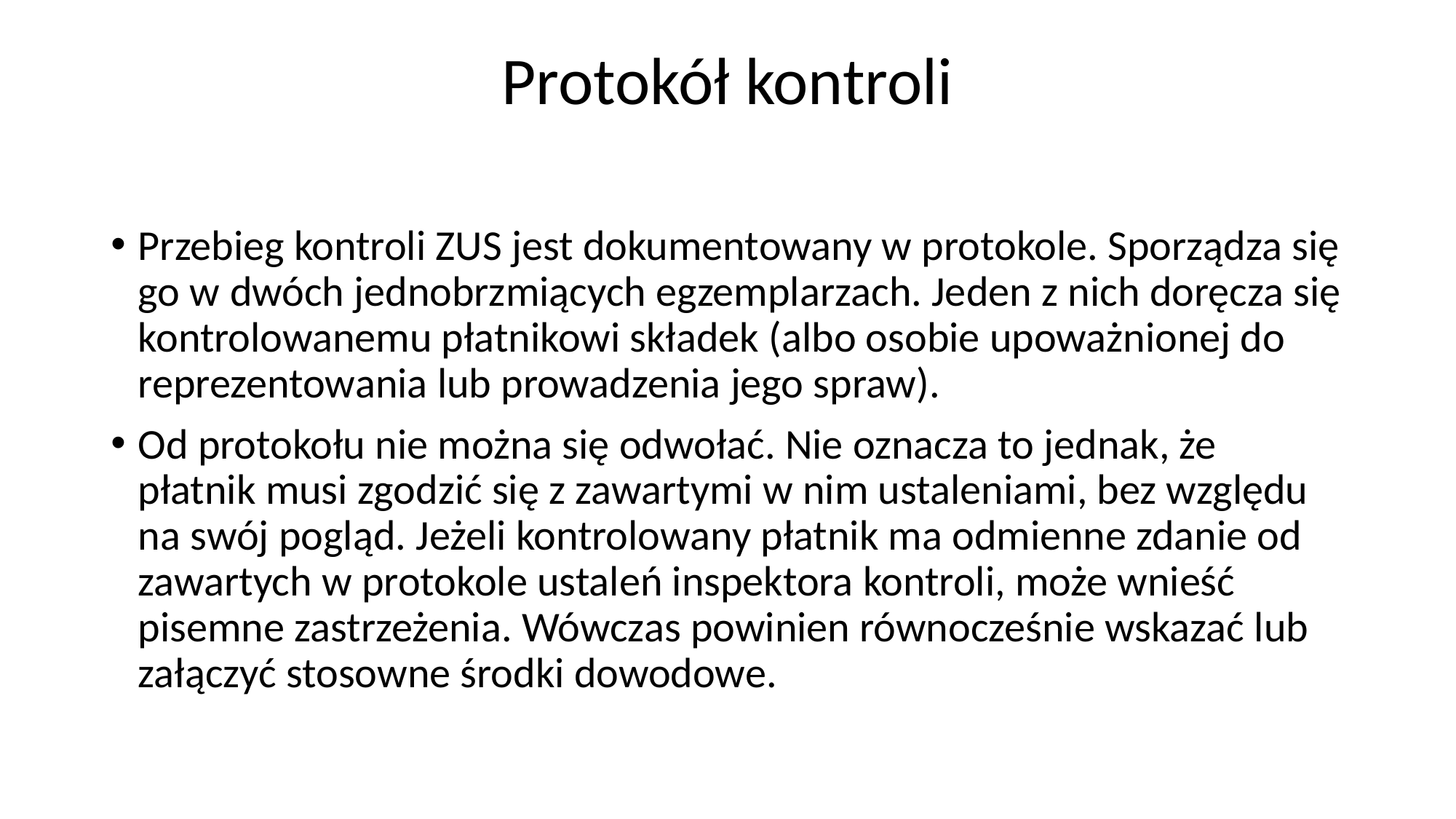

# Protokół kontroli
Przebieg kontroli ZUS jest dokumentowany w protokole. Sporządza się go w dwóch jednobrzmiących egzemplarzach. Jeden z nich doręcza się kontrolowanemu płatnikowi składek (albo osobie upoważnionej do reprezentowania lub prowadzenia jego spraw).
Od protokołu nie można się odwołać. Nie oznacza to jednak, że płatnik musi zgodzić się z zawartymi w nim ustaleniami, bez względu na swój pogląd. Jeżeli kontrolowany płatnik ma odmienne zdanie od zawartych w protokole ustaleń inspektora kontroli, może wnieść pisemne zastrzeżenia. Wówczas powinien równocześnie wskazać lub załączyć stosowne środki dowodowe.